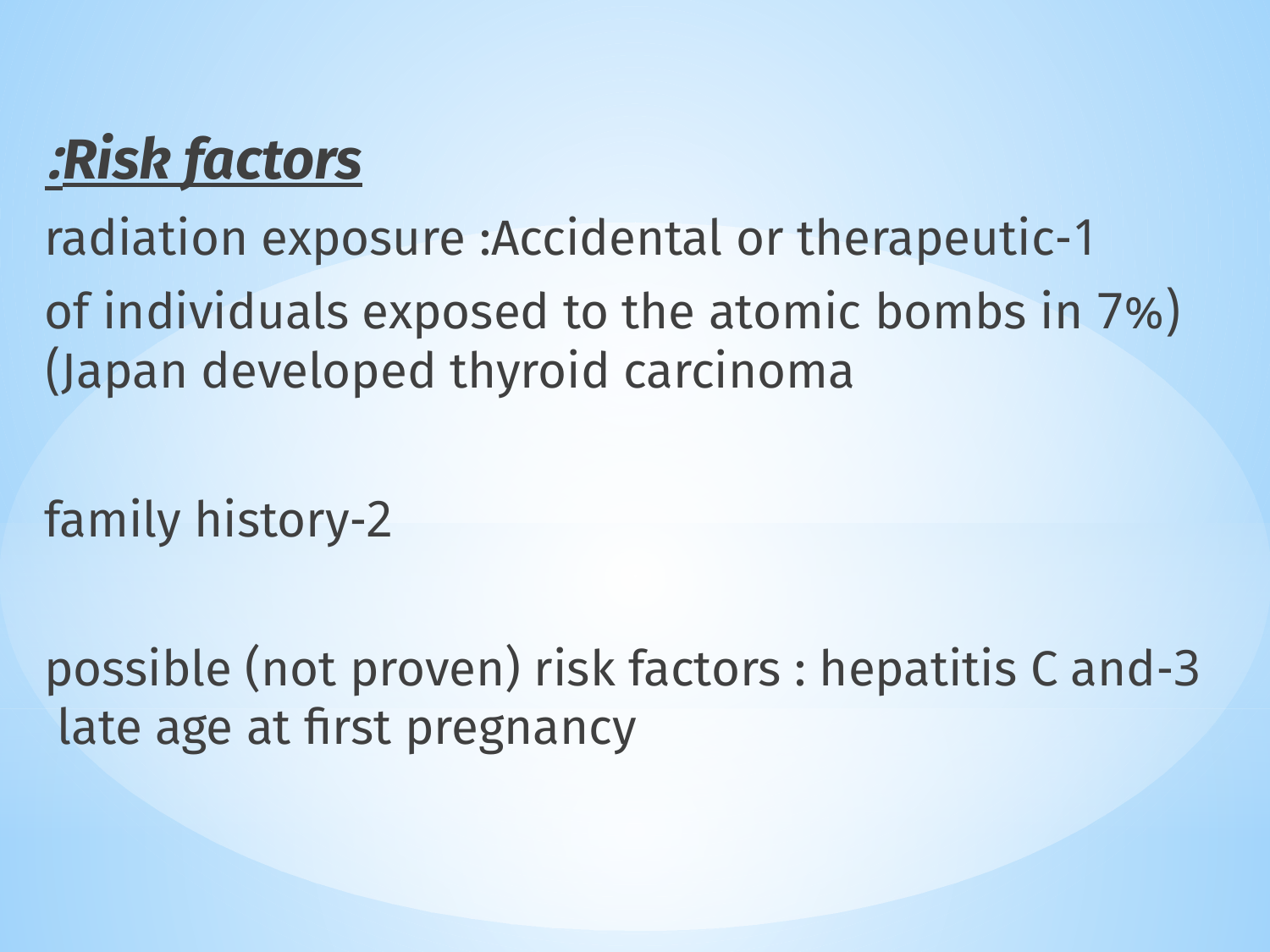

Risk factors:
1-radiation exposure :Accidental or therapeutic
(7% of individuals exposed to the atomic bombs in Japan developed thyroid carcinoma)

2-family history

3-possible (not proven) risk factors : hepatitis C and late age at first pregnancy